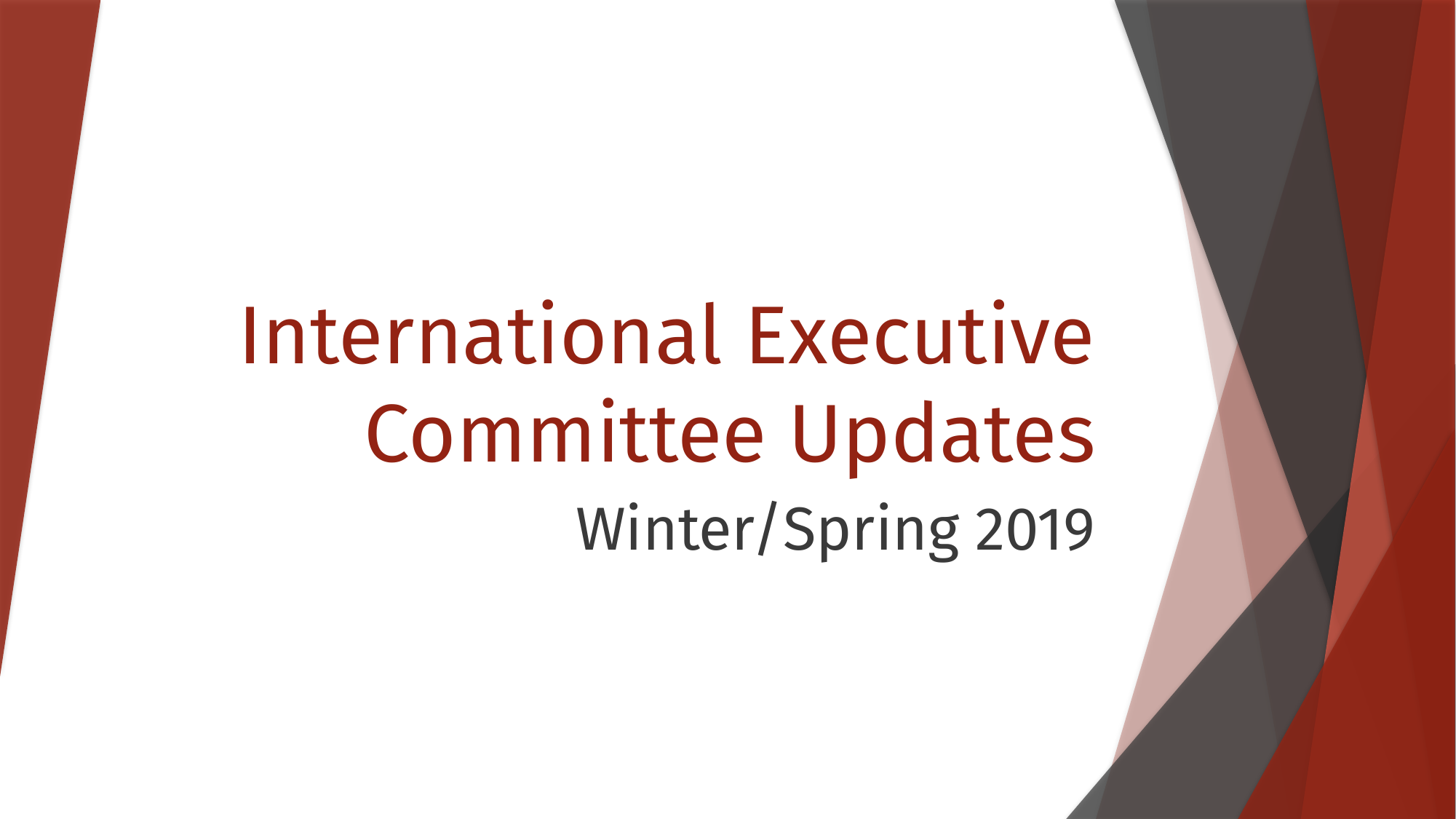

# International Executive Committee Updates
Winter/Spring 2019